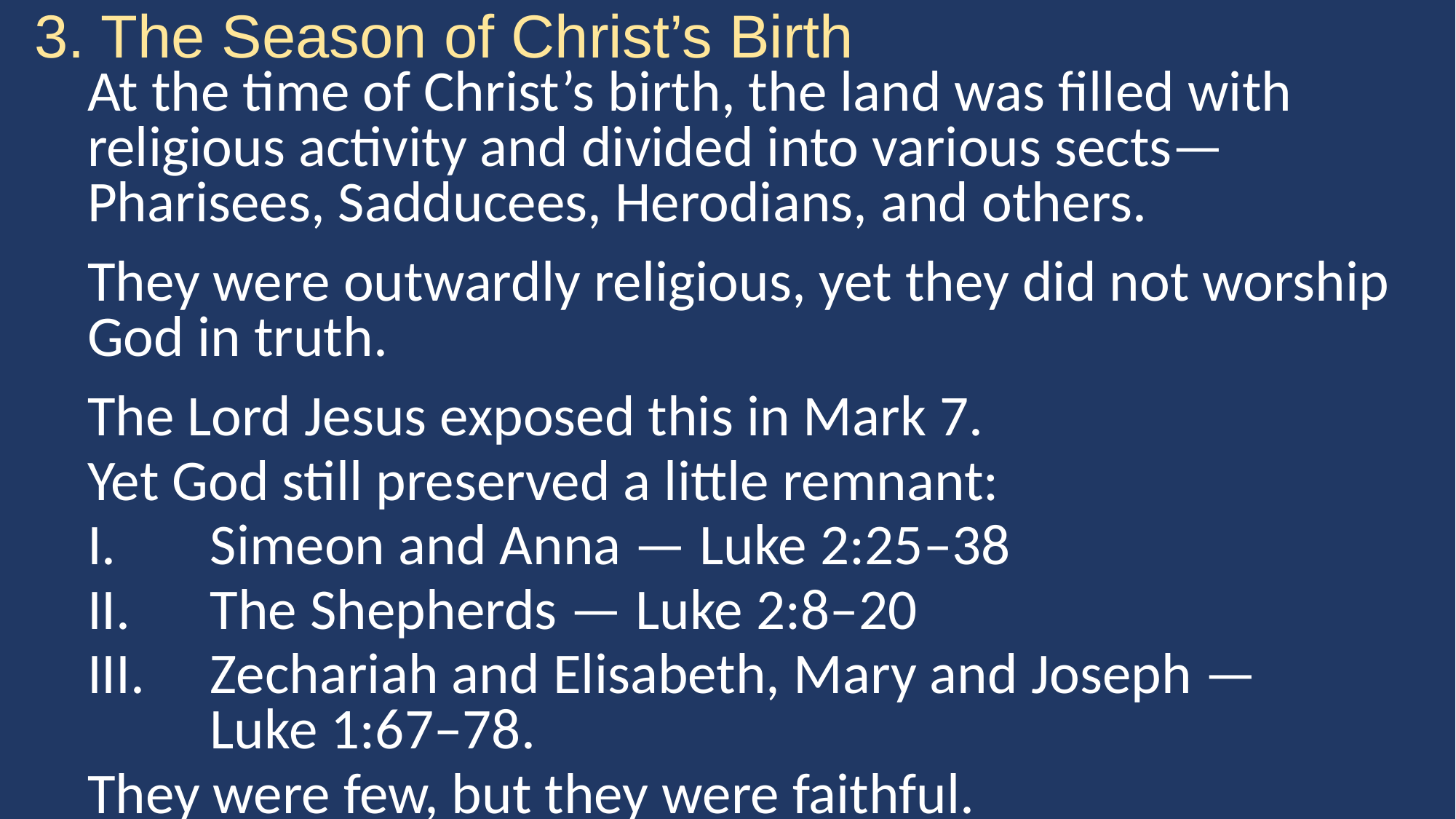

3. The Season of Christ’s Birth
At the time of Christ’s birth, the land was filled with religious activity and divided into various sects—Pharisees, Sadducees, Herodians, and others.

They were outwardly religious, yet they did not worship God in truth.

The Lord Jesus exposed this in Mark 7.
Yet God still preserved a little remnant:
Simeon and Anna — Luke 2:25–38
The Shepherds — Luke 2:8–20
Zechariah and Elisabeth, Mary and Joseph —             Luke 1:67–78.
They were few, but they were faithful.